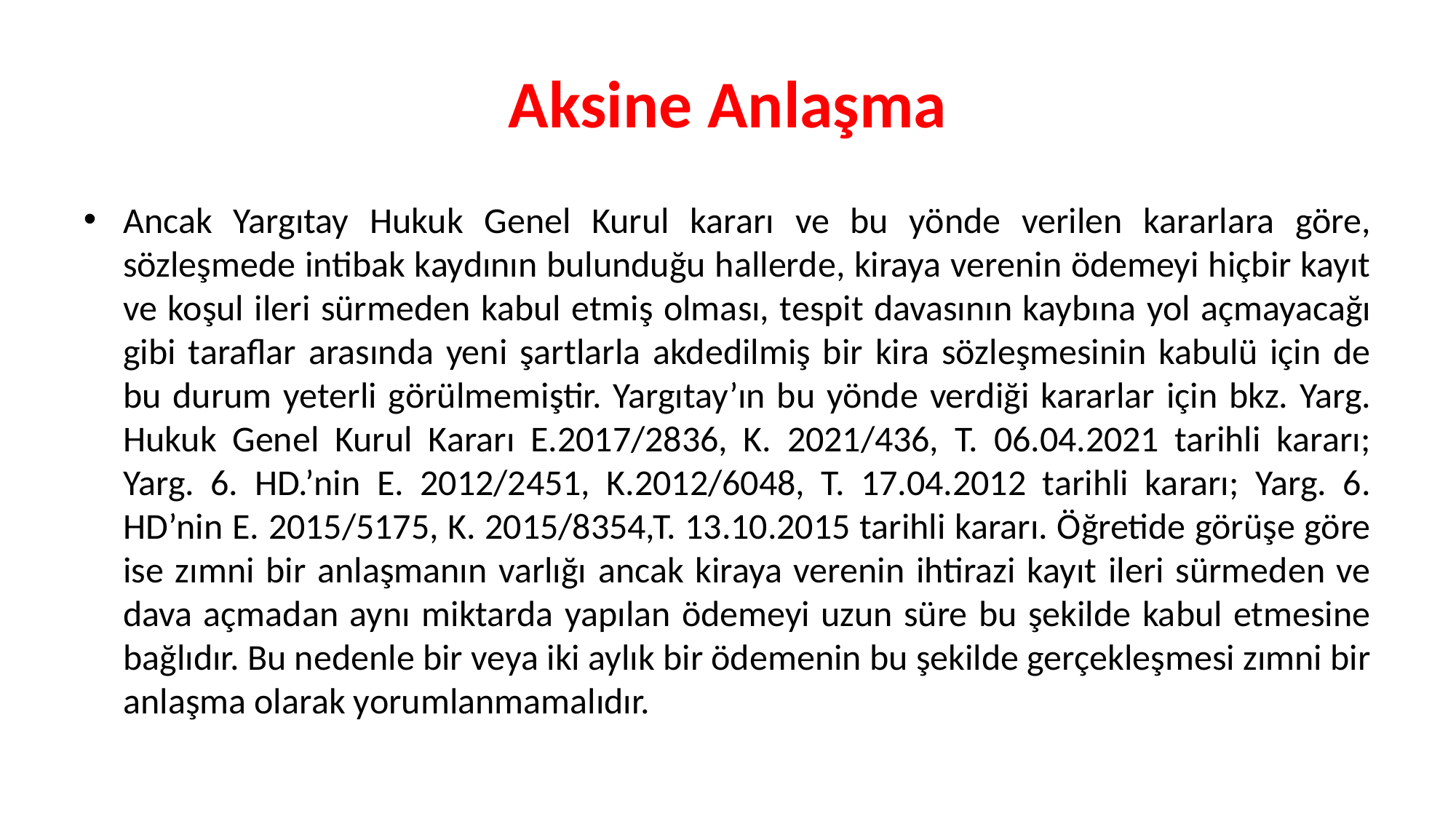

# Aksine Anlaşma
Ancak Yargıtay Hukuk Genel Kurul kararı ve bu yönde verilen kararlara göre, sözleşmede intibak kaydının bulunduğu hallerde, kiraya verenin ödemeyi hiçbir kayıt ve koşul ileri sürmeden kabul etmiş olması, tespit davasının kaybına yol açmayacağı gibi taraflar arasında yeni şartlarla akdedilmiş bir kira sözleşmesinin kabulü için de bu durum yeterli görülmemiştir. Yargıtay’ın bu yönde verdiği kararlar için bkz. Yarg. Hukuk Genel Kurul Kararı E.2017/2836, K. 2021/436, T. 06.04.2021 tarihli kararı; Yarg. 6. HD.’nin E. 2012/2451, K.2012/6048, T. 17.04.2012 tarihli kararı; Yarg. 6. HD’nin E. 2015/5175, K. 2015/8354,T. 13.10.2015 tarihli kararı. Öğretide görüşe göre ise zımni bir anlaşmanın varlığı ancak kiraya verenin ihtirazi kayıt ileri sürmeden ve dava açmadan aynı miktarda yapılan ödemeyi uzun süre bu şekilde kabul etmesine bağlıdır. Bu nedenle bir veya iki aylık bir ödemenin bu şekilde gerçekleşmesi zımni bir anlaşma olarak yorumlanmamalıdır.